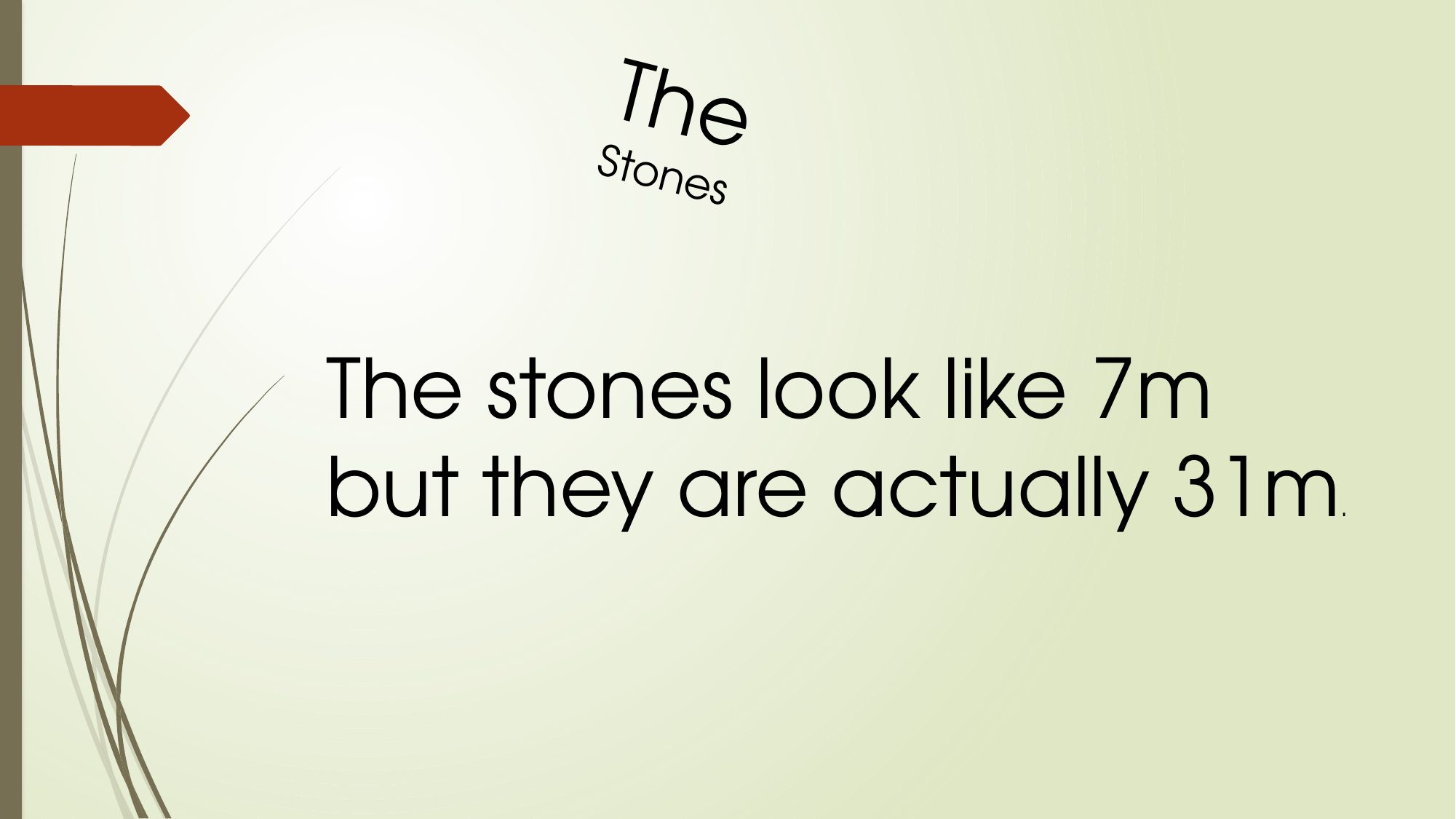

The Stones
The stones look like 7m but they are actually 31m.